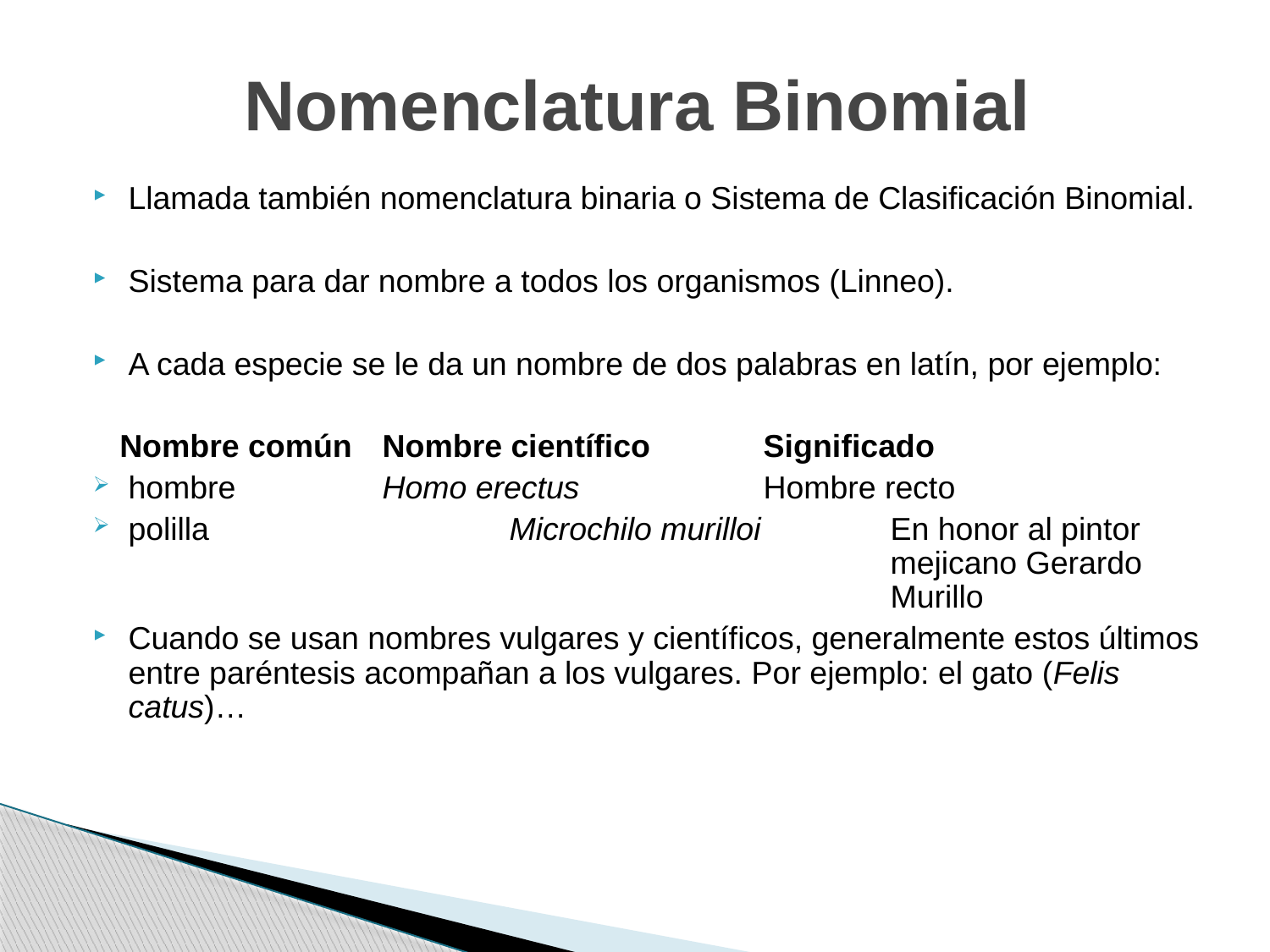

# Nomenclatura Binomial
Llamada también nomenclatura binaria o Sistema de Clasificación Binomial.

Sistema para dar nombre a todos los organismos (Linneo).

A cada especie se le da un nombre de dos palabras en latín, por ejemplo:

   Nombre común	Nombre científico	Significado
hombre 		Homo erectus 		Hombre recto
polilla                        	Microchilo murilloi		En honor al pintor 						mejicano Gerardo 						Murillo
Cuando se usan nombres vulgares y científicos, generalmente estos últimos entre paréntesis acompañan a los vulgares. Por ejemplo: el gato (Felis catus)…